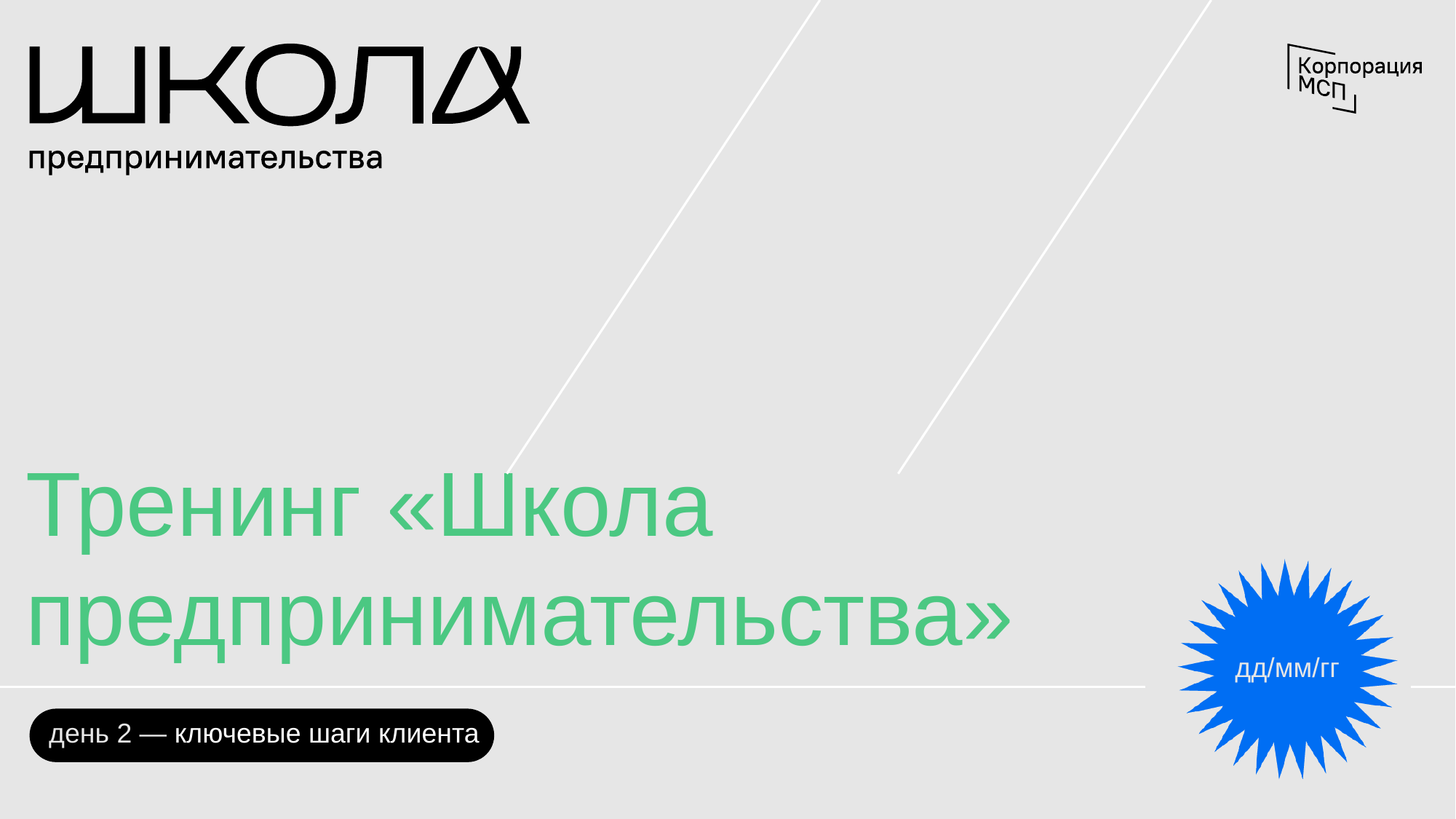

# Тренинг «Школа предпринимательства»
дд/мм/гг

день 2 — ключевые шаги клиента